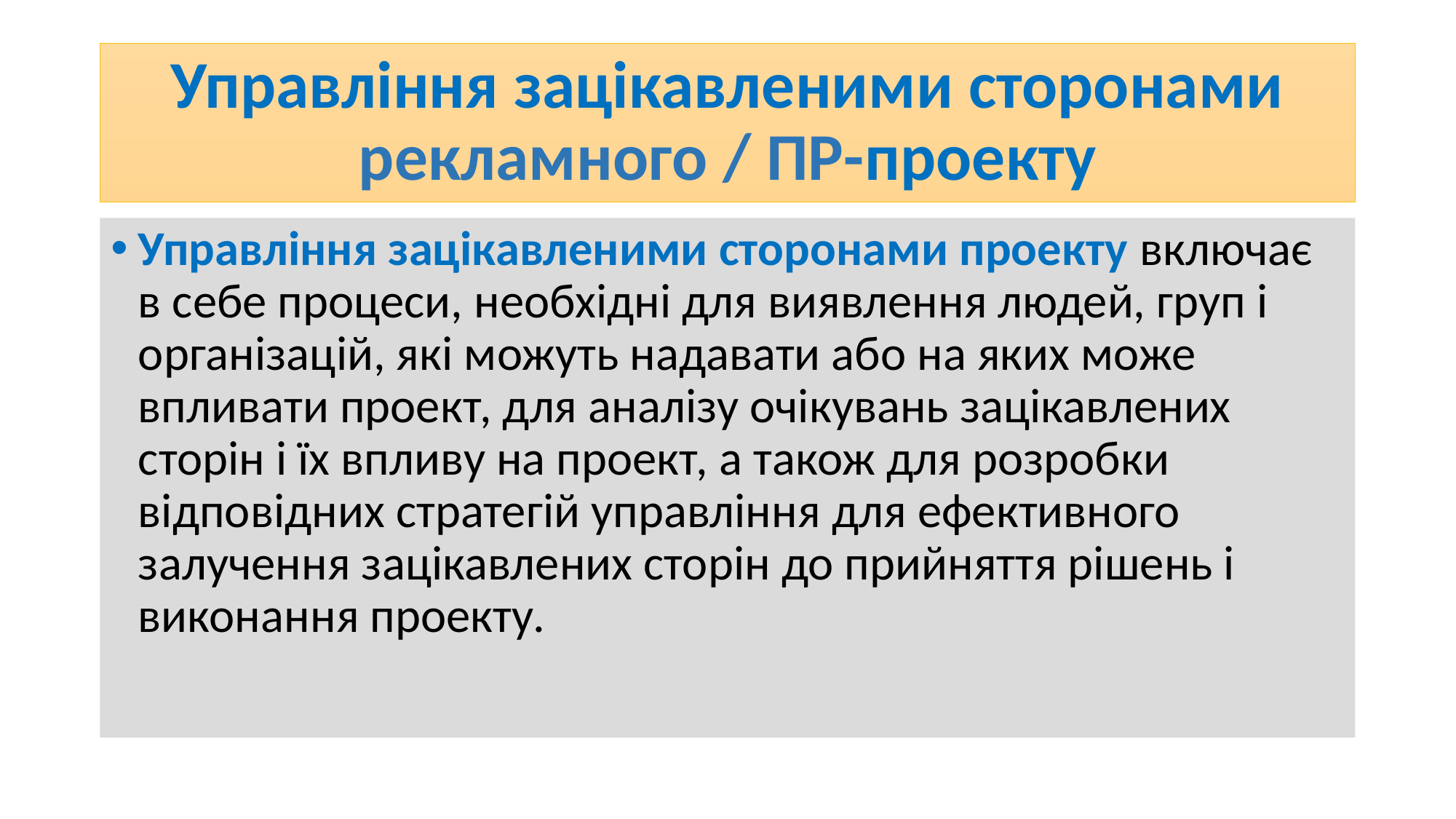

# Управління зацікавленими сторонами рекламного / ПР-проекту
Управління зацікавленими сторонами проекту включає в себе процеси, необхідні для виявлення людей, груп і організацій, які можуть надавати або на яких може впливати проект, для аналізу очікувань зацікавлених сторін і їх впливу на проект, а також для розробки відповідних стратегій управління для ефективного залучення зацікавлених сторін до прийняття рішень і виконання проекту.